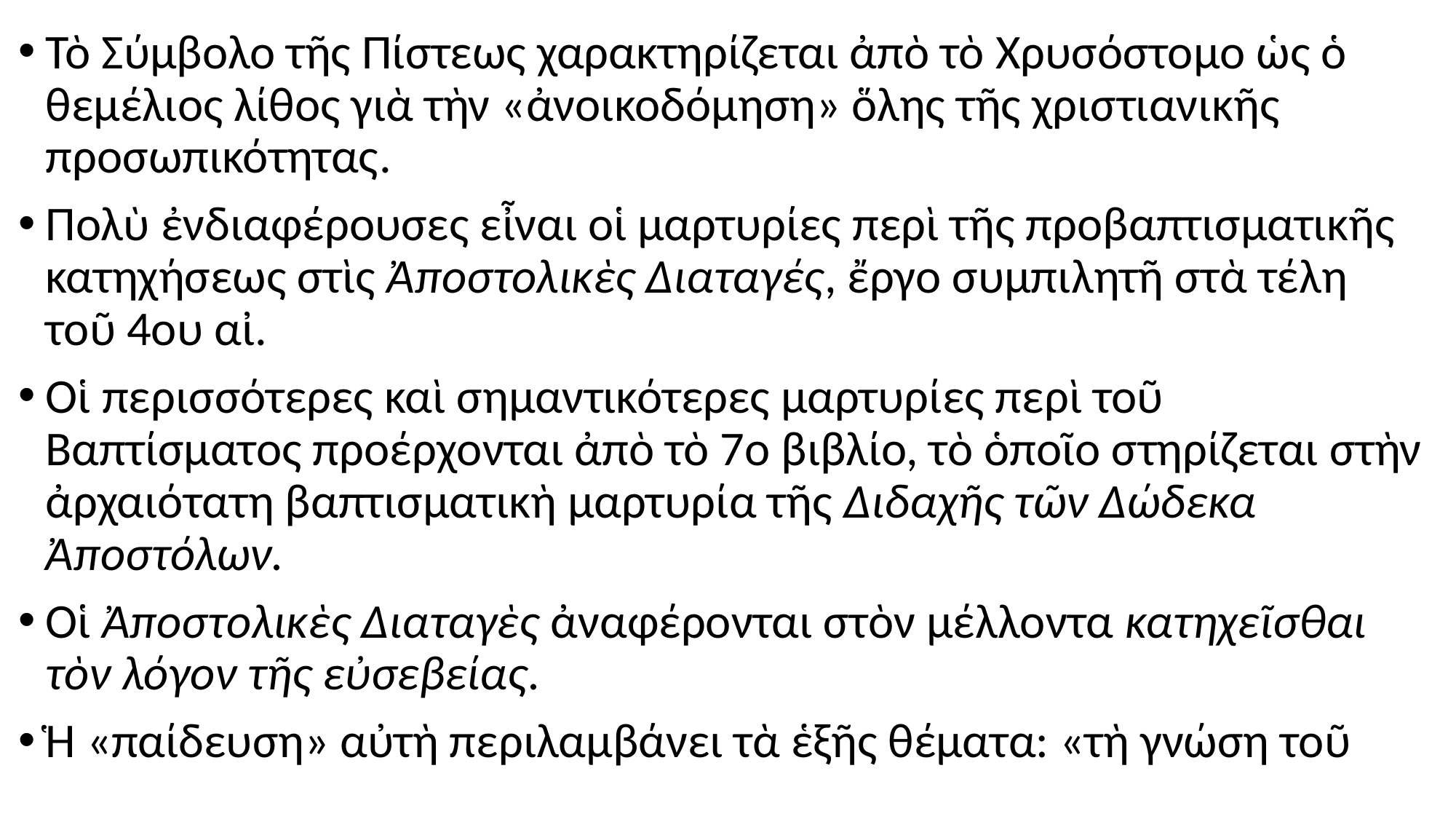

#
Τὸ Σύμβολο τῆς Πίστεως χαρακτηρίζεται ἀπὸ τὸ Χρυσόστομο ὡς ὁ θεμέλιος λίθος γιὰ τὴν «ἀνοικοδόμηση» ὅλης τῆς χριστιανικῆς προσωπικότητας.
Πολὺ ἐνδιαφέρουσες εἶναι οἱ μαρτυρίες περὶ τῆς προβαπτισματικῆς κατηχήσεως στὶς Ἀποστολικὲς Διαταγές, ἔργο συμπιλητῆ στὰ τέλη τοῦ 4ου αἰ.
Οἱ περισσότερες καὶ σημαντικότερες μαρτυρίες περὶ τοῦ Βαπτίσματος προέρχονται ἀπὸ τὸ 7ο βιβλίο, τὸ ὁποῖο στηρίζεται στὴν ἀρχαιότατη βαπτισματικὴ μαρτυρία τῆς Διδαχῆς τῶν Δώδεκα Ἀποστόλων.
Οἱ Ἀποστολικὲς Διαταγὲς ἀναφέρονται στὸν μέλλοντα κατηχεῖσθαι τὸν λόγον τῆς εὐσεβείας.
Ἡ «παίδευση» αὐτὴ περιλαμβάνει τὰ ἑξῆς θέματα: «τὴ γνώση τοῦ